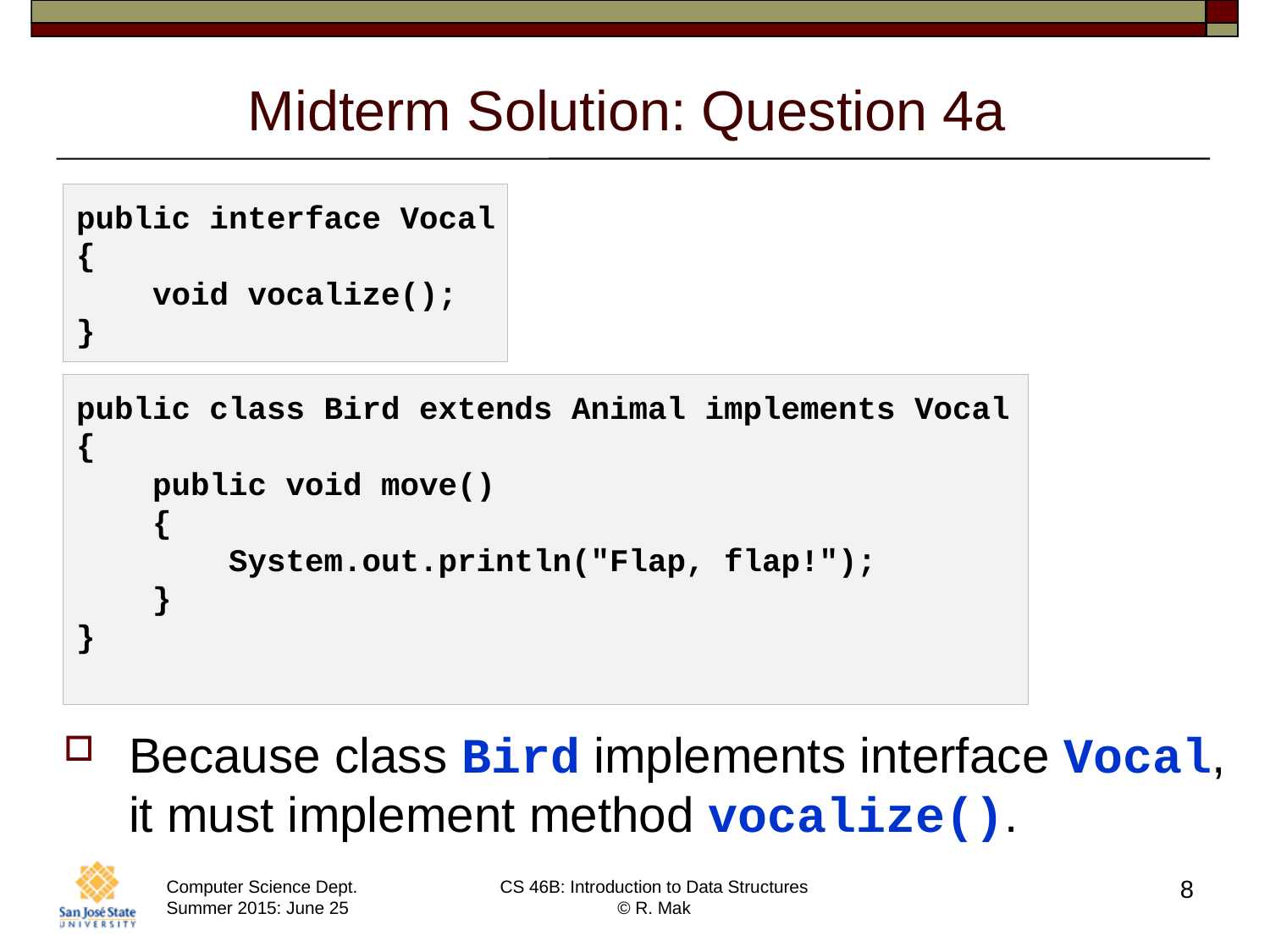

# Midterm Solution: Question 4a
public interface Vocal
{
    void vocalize();
}
public class Bird extends Animal implements Vocal
{
    public void move()
    {
        System.out.println("Flap, flap!");
    }
}
Because class Bird implements interface Vocal, it must implement method vocalize().
8